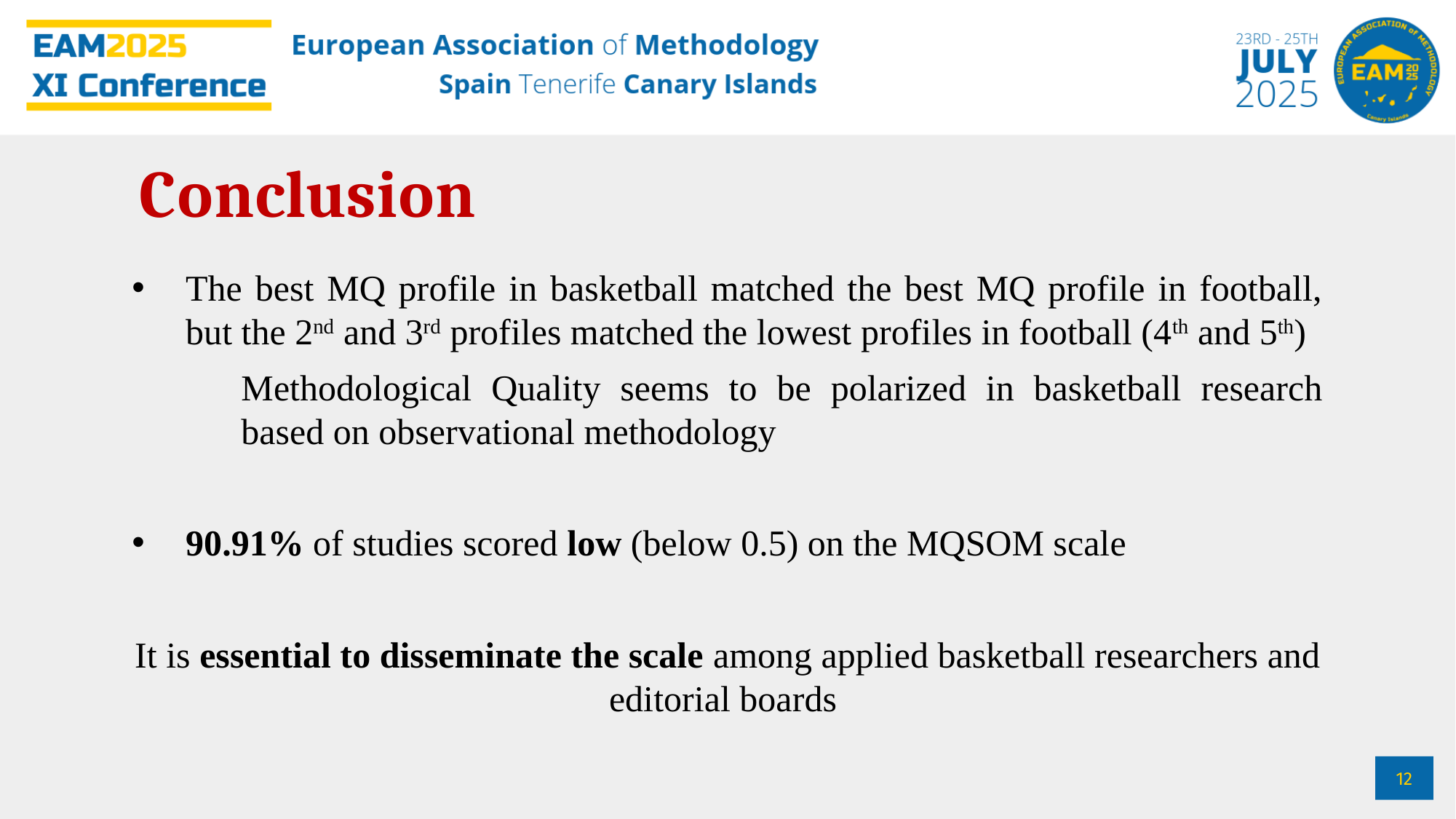

Conclusion
The best MQ profile in basketball matched the best MQ profile in football, but the 2nd and 3rd profiles matched the lowest profiles in football (4th and 5th)
Methodological Quality seems to be polarized in basketball research based on observational methodology

90.91% of studies scored low (below 0.5) on the MQSOM scale

It is essential to disseminate the scale among applied basketball researchers and editorial boards
12